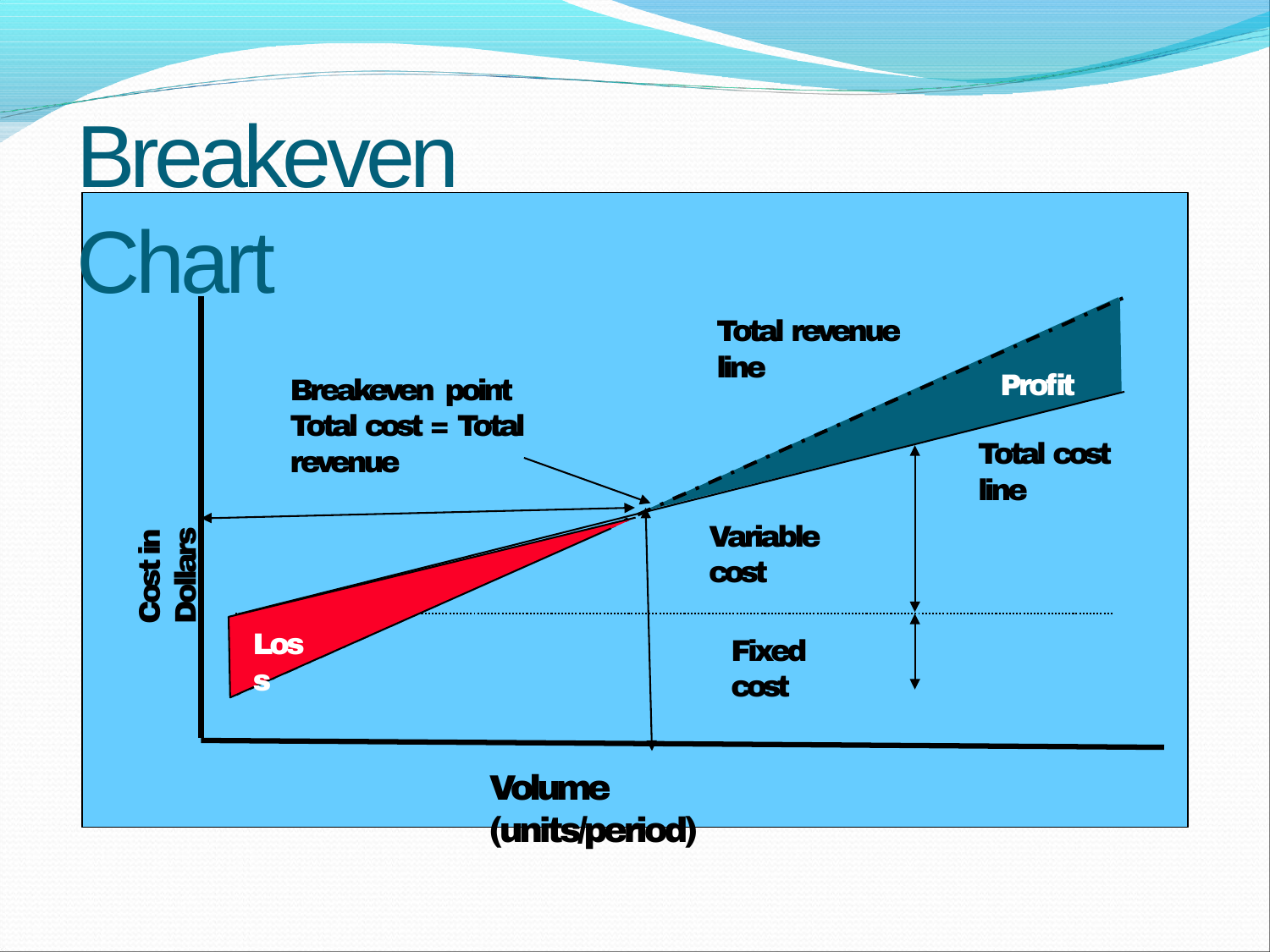

# Breakeven Chart

Total revenue line
Profit

Total cost line
Breakeven point
Total cost = Total revenue
Cost in Dollars

Variable cost
Loss
Fixed cost
Volume (units/period)